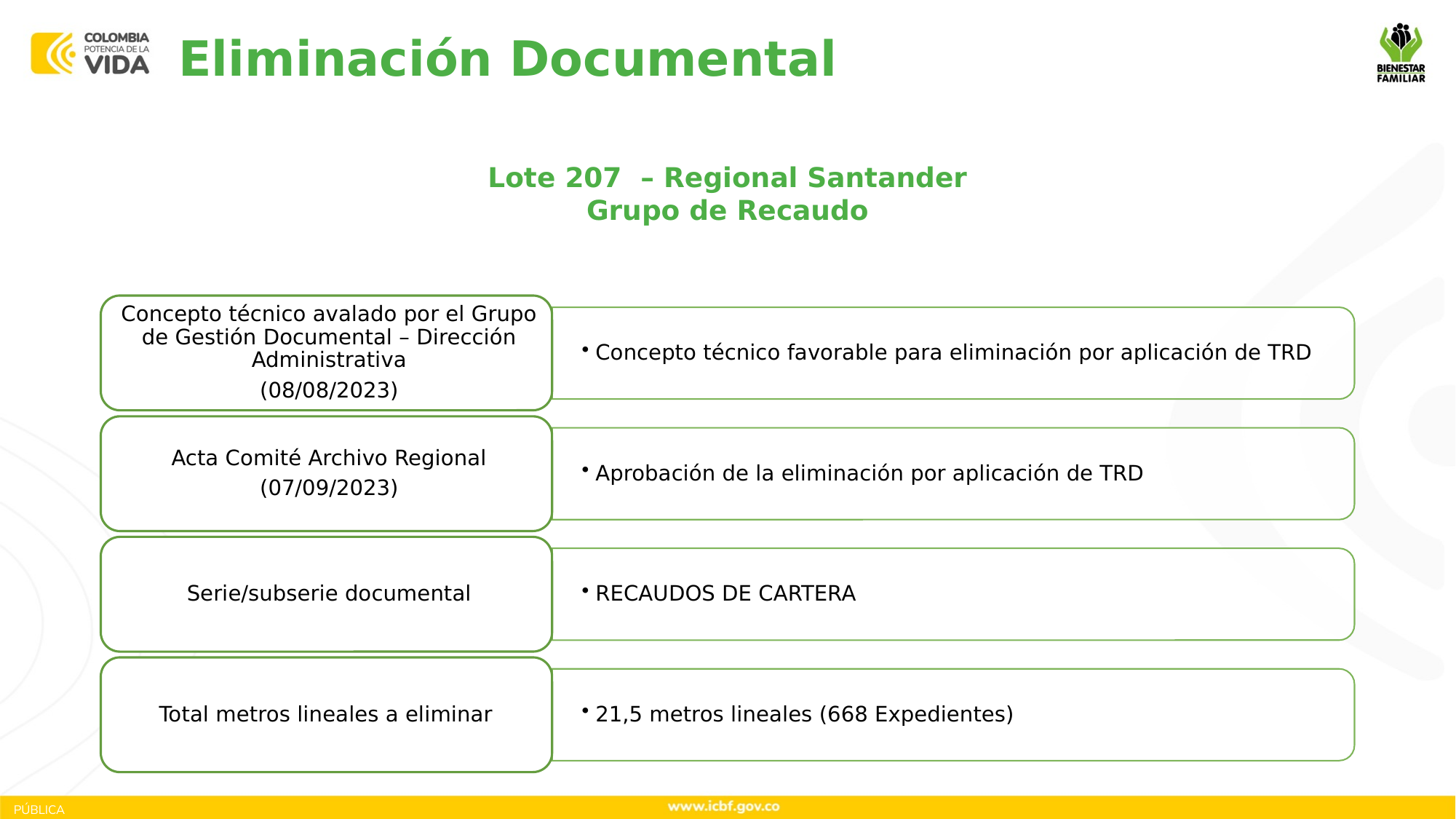

Eliminación Documental
Lote 207  – Regional Santander
Grupo de Recaudo
Concepto técnico favorable para eliminación por aplicación de TRD
Concepto técnico avalado por el Grupo de Gestión Documental – Dirección Administrativa
(08/08/2023)
Aprobación de la eliminación por aplicación de TRD
Acta Comité Archivo Regional
(07/09/2023)
RECAUDOS DE CARTERA
Serie/subserie documental
21,5 metros lineales (668 Expedientes)
Total metros lineales a eliminar
PÚBLICA